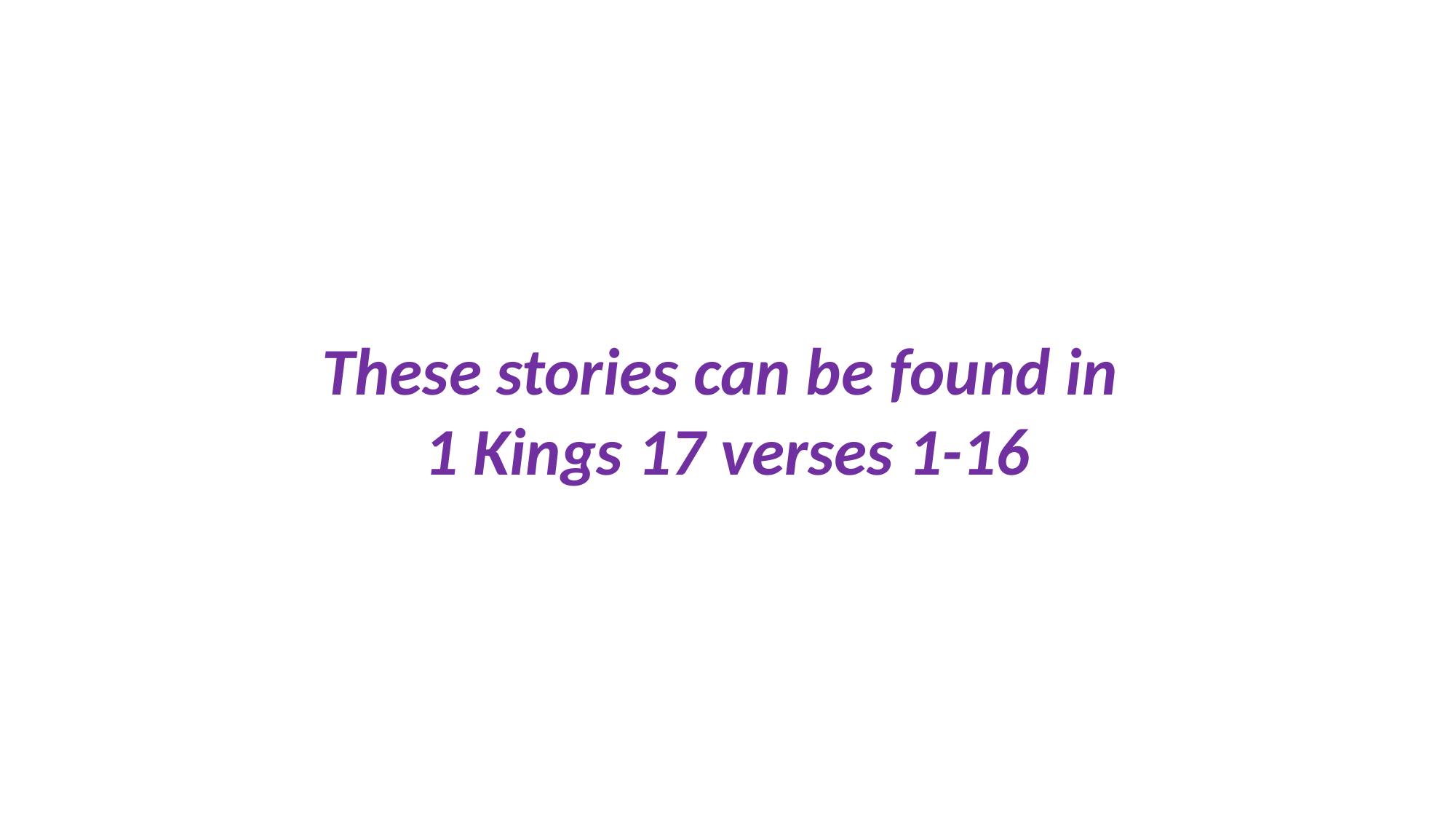

These stories can be found in
1 Kings 17 verses 1-16